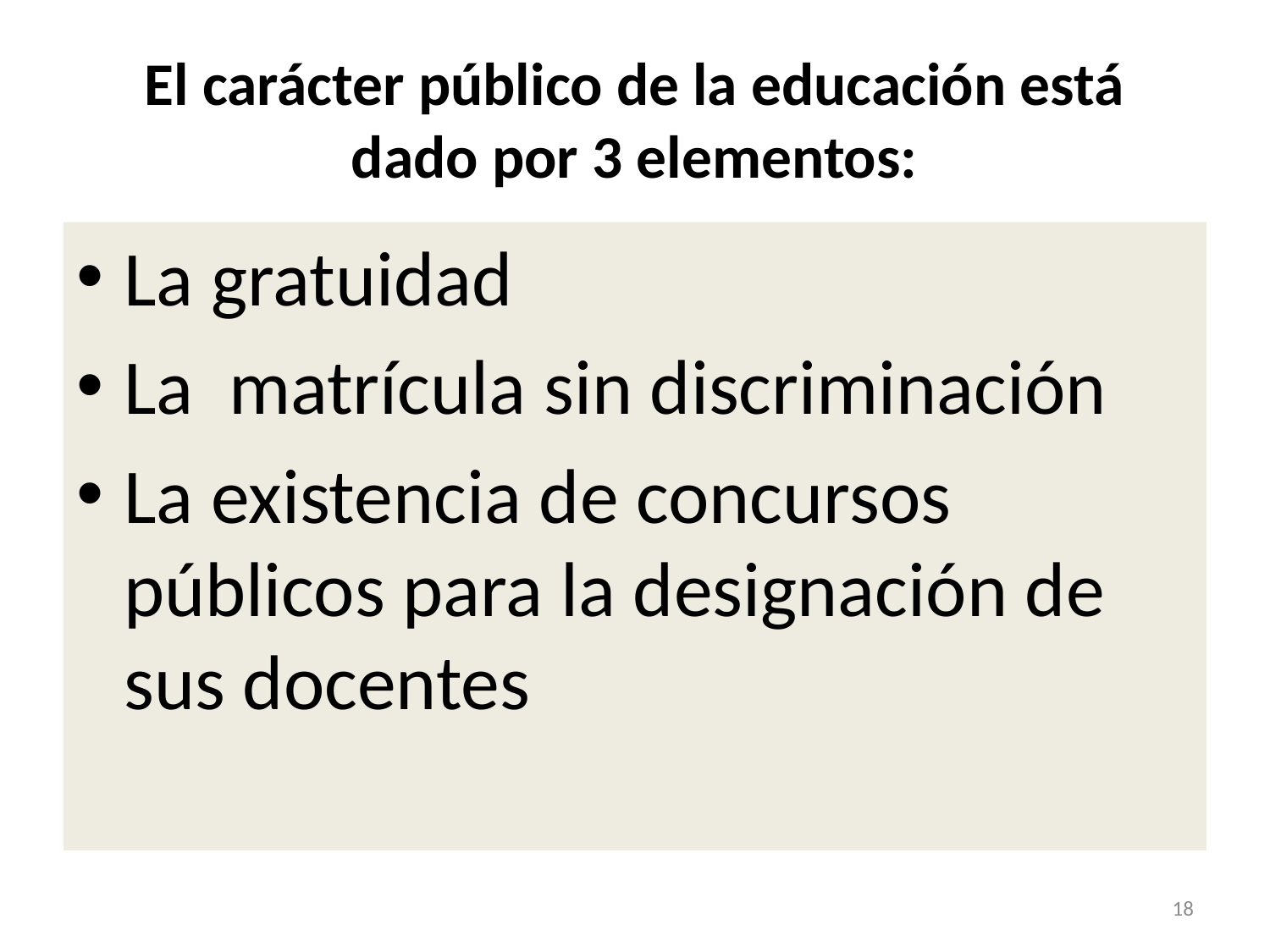

# El carácter público de la educación está dado por 3 elementos:
La gratuidad
La  matrícula sin discriminación
La existencia de concursos públicos para la designación de sus docentes

18